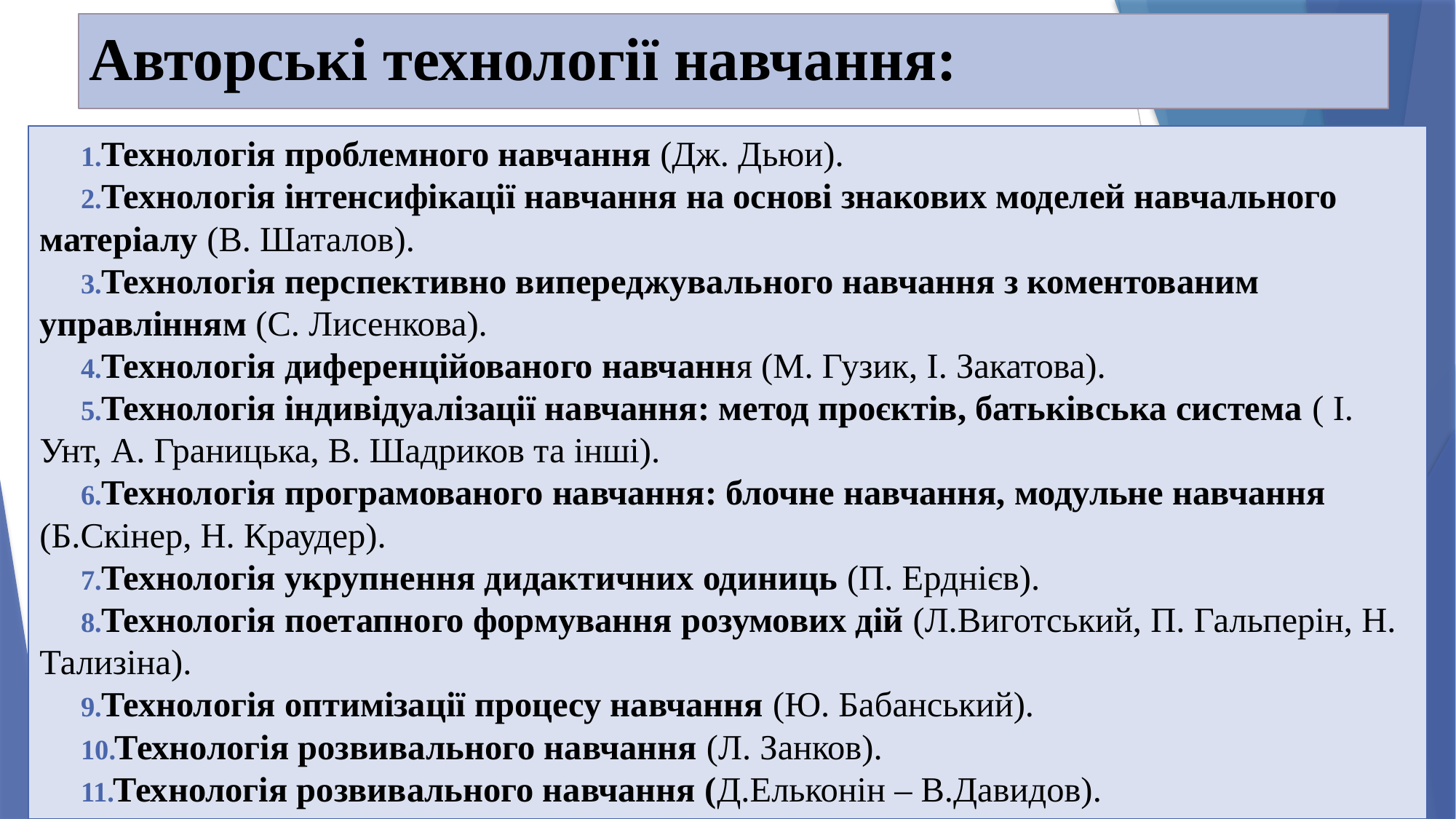

# Авторські технології навчання:
Технологія проблемного навчання (Дж. Дьюи).
Технологія інтенсифікації навчання на основі знакових моделей навчального матеріалу (В. Шаталов).
Технологія перспективно випереджувального навчання з коментованим управлінням (С. Лисенкова).
Технологія диференційованого навчання (М. Гузик, І. Закатова).
Технологія індивідуалізації навчання: метод проєктів, батьківська система ( І. Унт, А. Границька, В. Шадриков та інші).
Технологія програмованого навчання: блочне навчання, модульне навчання (Б.Скінер, Н. Краудер).
Технологія укрупнення дидактичних одиниць (П. Ерднієв).
Технологія поетапного формування розумових дій (Л.Виготський, П. Гальперін, Н. Тализіна).
Технологія оптимізації процесу навчання (Ю. Бабанський).
Технологія розвивального навчання (Л. Занков).
Технологія розвивального навчання (Д.Ельконін – В.Давидов).